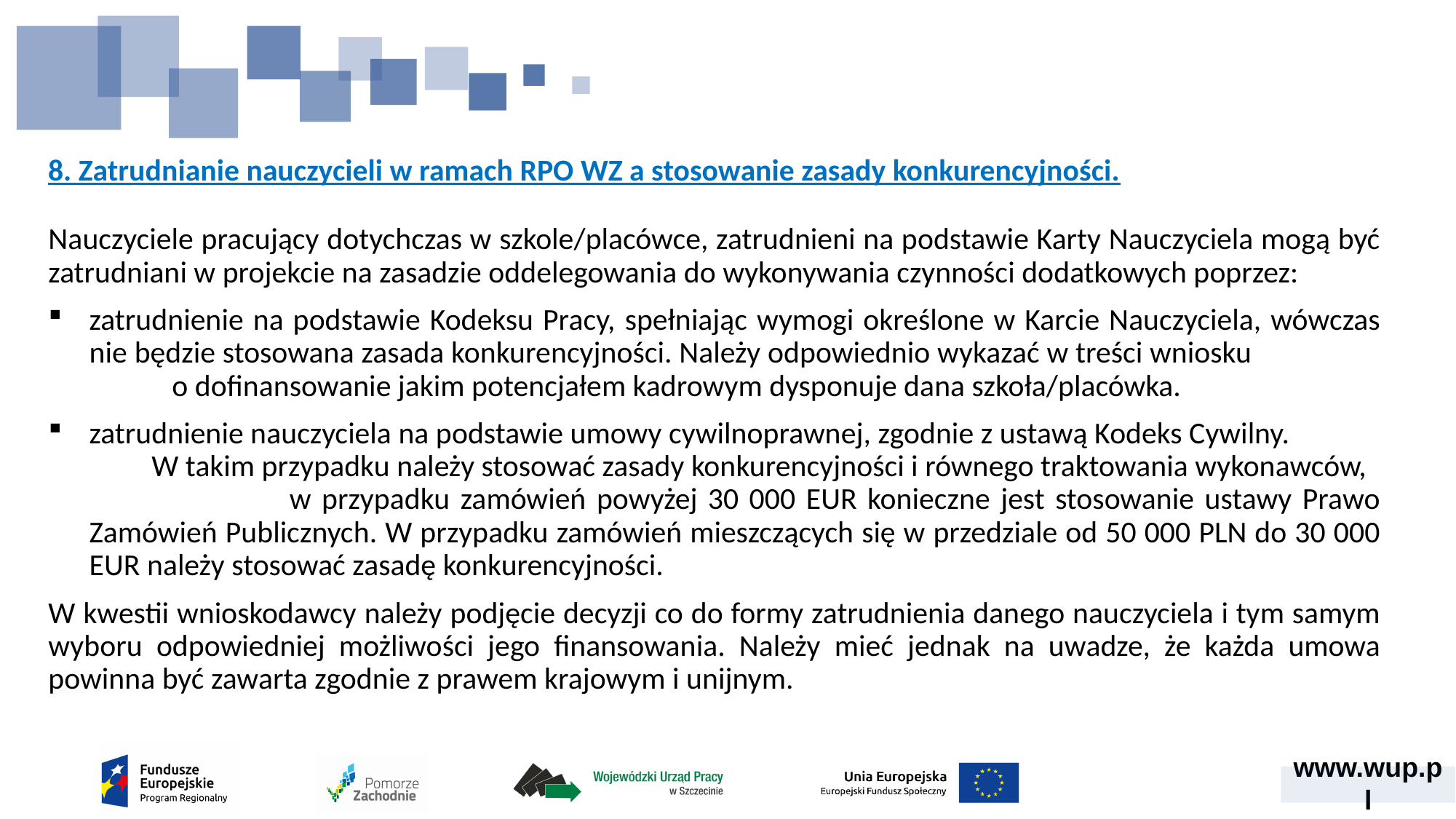

# 8. Zatrudnianie nauczycieli w ramach RPO WZ a stosowanie zasady konkurencyjności.
Nauczyciele pracujący dotychczas w szkole/placówce, zatrudnieni na podstawie Karty Nauczyciela mogą być zatrudniani w projekcie na zasadzie oddelegowania do wykonywania czynności dodatkowych poprzez:
zatrudnienie na podstawie Kodeksu Pracy, spełniając wymogi określone w Karcie Nauczyciela, wówczas nie będzie stosowana zasada konkurencyjności. Należy odpowiednio wykazać w treści wniosku                               o dofinansowanie jakim potencjałem kadrowym dysponuje dana szkoła/placówka.
zatrudnienie nauczyciela na podstawie umowy cywilnoprawnej, zgodnie z ustawą Kodeks Cywilny.                       W takim przypadku należy stosować zasady konkurencyjności i równego traktowania wykonawców,                      w przypadku zamówień powyżej 30 000 EUR konieczne jest stosowanie ustawy Prawo Zamówień Publicznych. W przypadku zamówień mieszczących się w przedziale od 50 000 PLN do 30 000 EUR należy stosować zasadę konkurencyjności.
W kwestii wnioskodawcy należy podjęcie decyzji co do formy zatrudnienia danego nauczyciela i tym samym wyboru odpowiedniej możliwości jego finansowania. Należy mieć jednak na uwadze, że każda umowa powinna być zawarta zgodnie z prawem krajowym i unijnym.